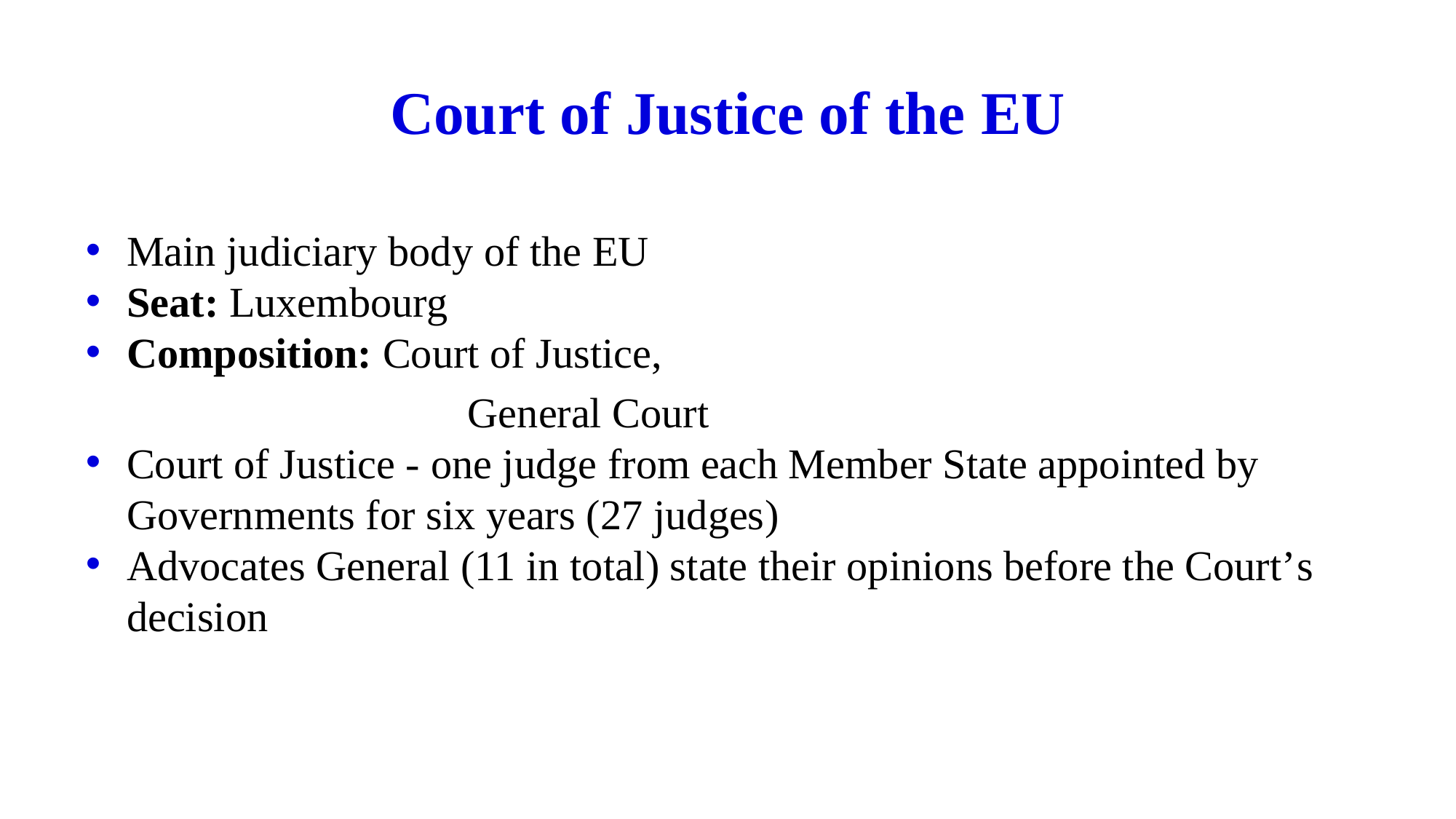

# Court of Justice of the EU
Main judiciary body of the EU
Seat: Luxembourg
Composition: Court of Justice,
	General Court
Court of Justice - one judge from each Member State appointed by Governments for six years (27 judges)
Advocates General (11 in total) state their opinions before the Court’s decision